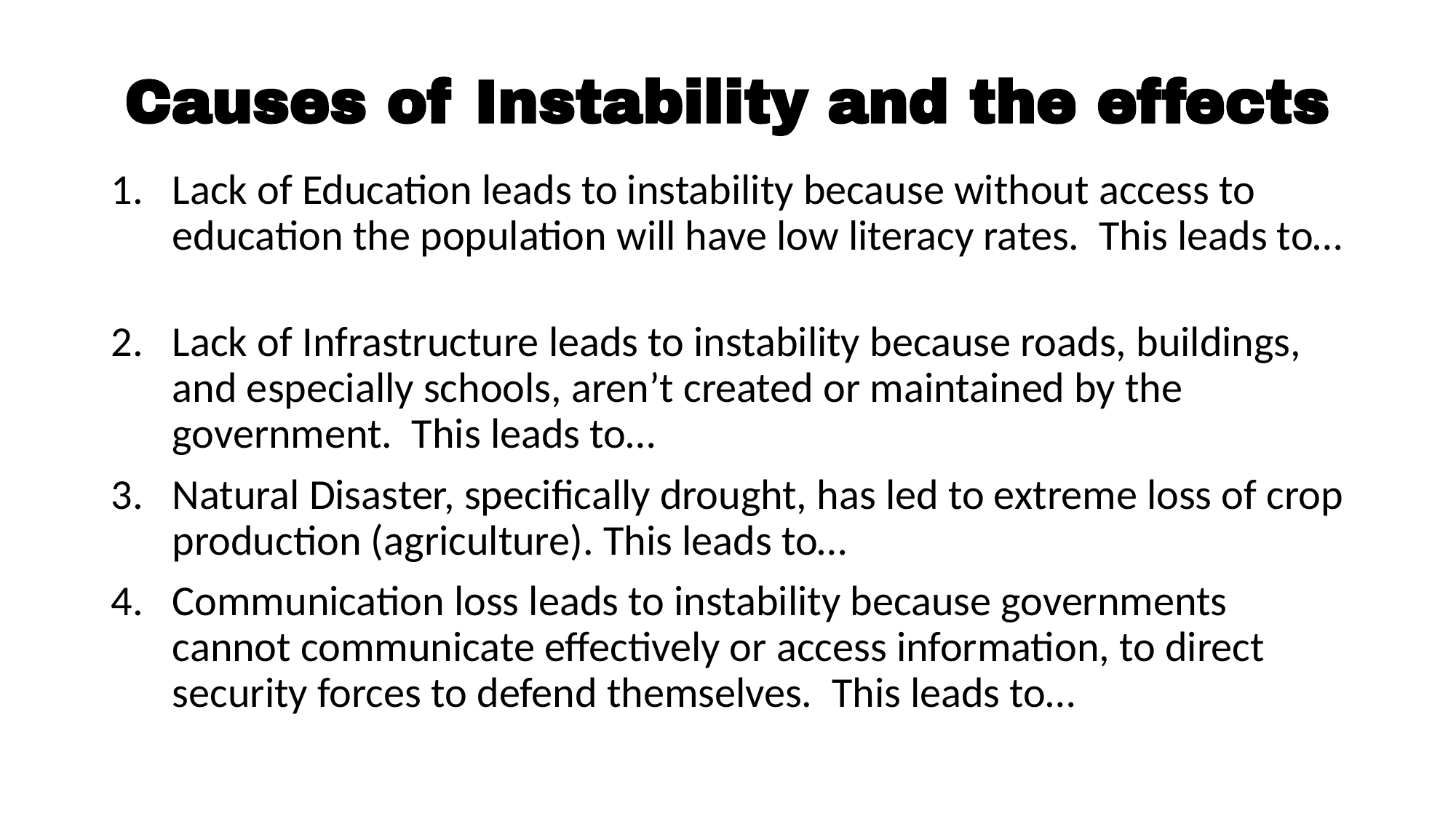

# Causes of Instability and the effects
Lack of Education leads to instability because without access to education the population will have low literacy rates.  This leads to…
Lack of Infrastructure leads to instability because roads, buildings, and especially schools, aren’t created or maintained by the government.  This leads to…
Natural Disaster, specifically drought, has led to extreme loss of crop production (agriculture). This leads to…
Communication loss leads to instability because governments cannot communicate effectively or access information, to direct security forces to defend themselves.  This leads to…